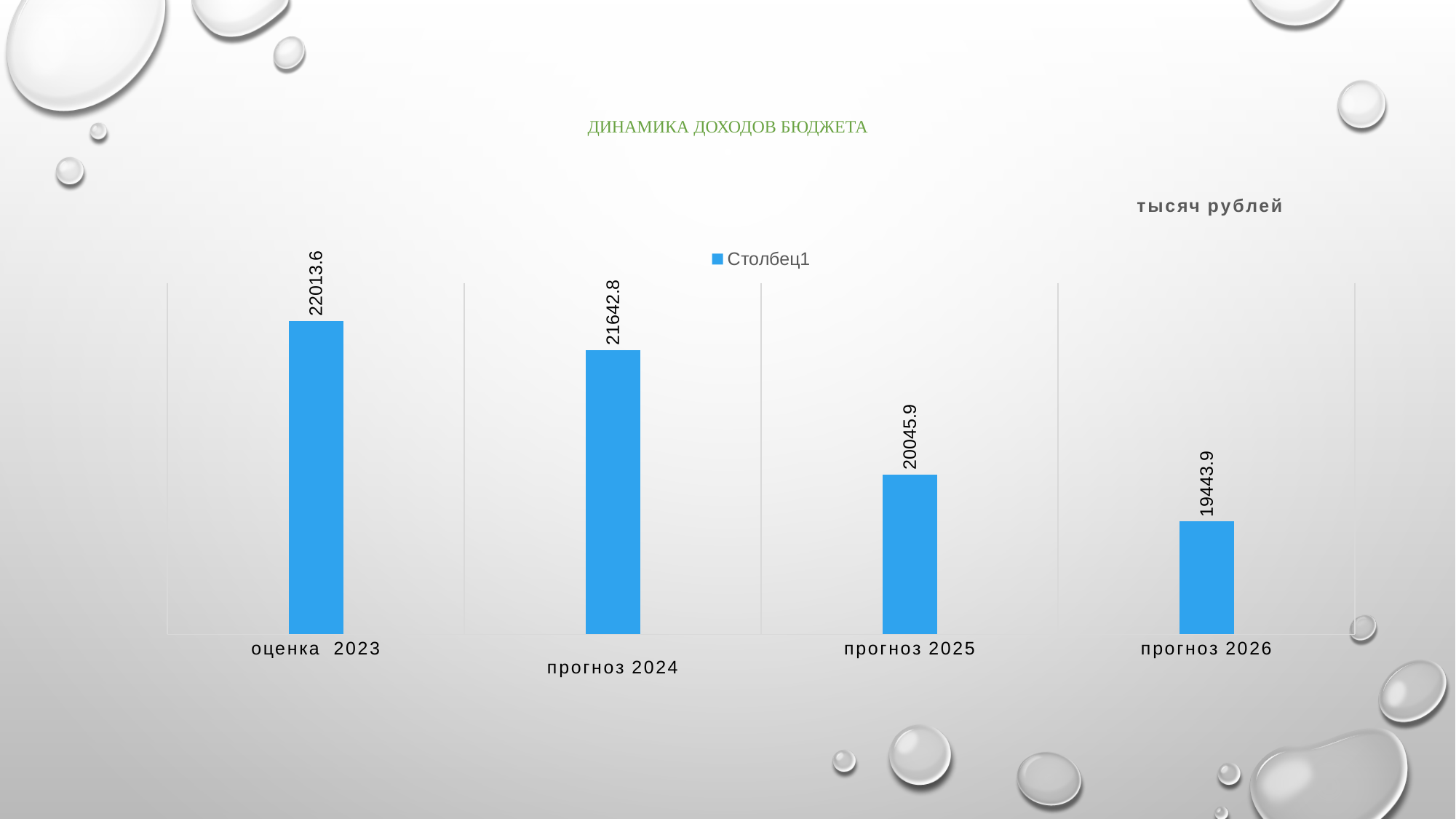

# ДИНАМИКА ДОХОДОВ БЮДЖЕТА

### Chart: тысяч рублей

| Category | Столбец1 |
|---|---|
| оценка  2023 | 22013.6 |
|
прогноз 2024 | 21642.8 |
| прогноз 2025 | 20045.9 |
| прогноз 2026 | 19443.9 |